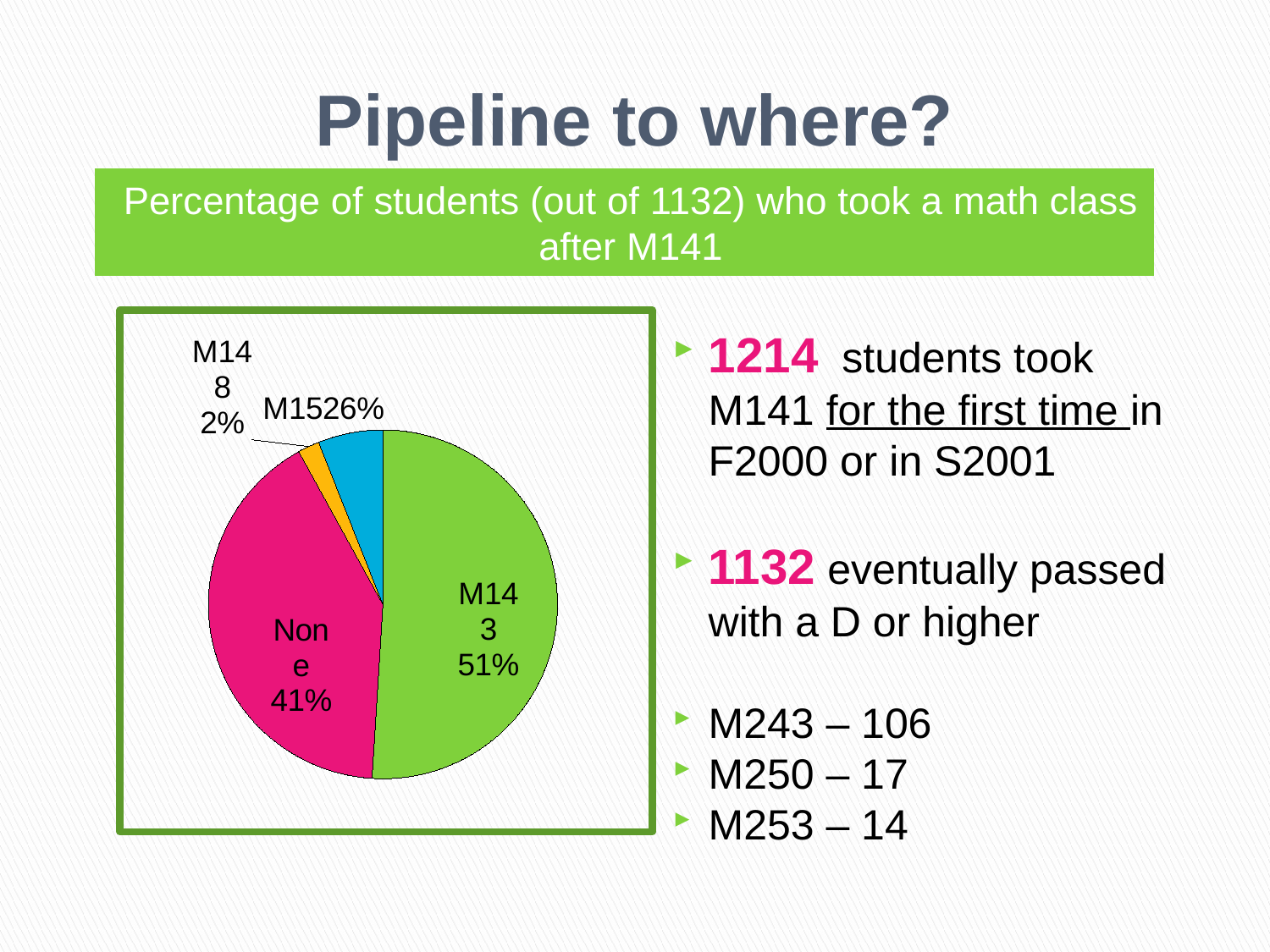

# Pipeline to where?
Percentage of students (out of 1132) who took a math class after M141

### Chart

| Category | Sales |
|---|---|
| M143 | 0.51 |
| None | 0.41 |
| M148 | 0.02 |
| M152 | 0.06 |
1214  students took M141 for the first time in F2000 or in S2001

1132 eventually passed with a D or higher

M243 – 106
M250 – 17
M253 – 14